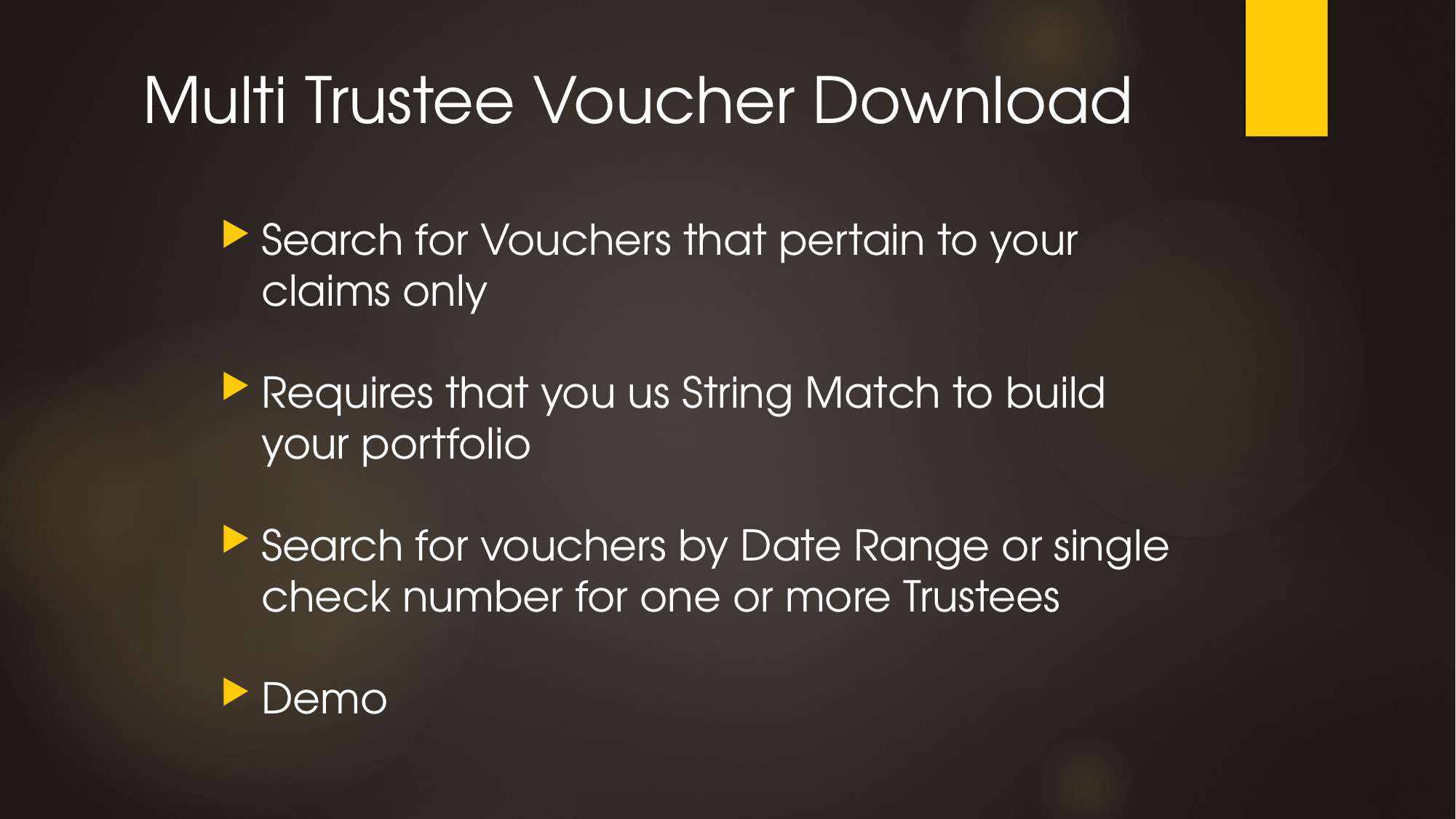

# Multi Trustee Voucher Download
Search for Vouchers that pertain to your claims only

Requires that you us String Match to build your portfolio

Search for vouchers by Date Range or single check number for one or more Trustees

Demo